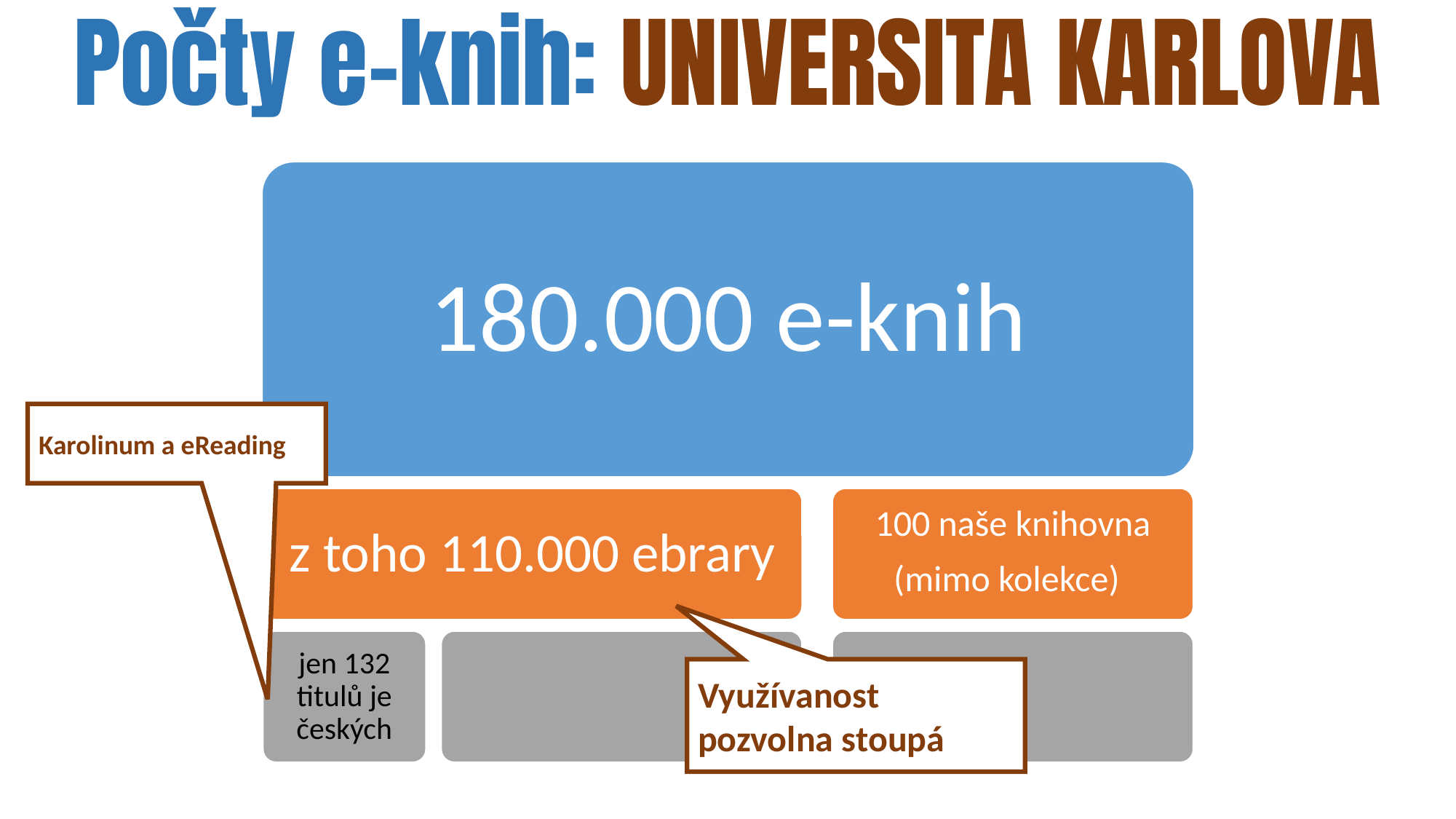

Počty e-knih: UNIVERSITA KARLOVA

180.000 e-knih

z toho 110.000 ebrary
100 naše knihovna (mimo kolekce)

jen 132 titulů je českých

Karolinum a eReading
Využívanost pozvolna stoupá